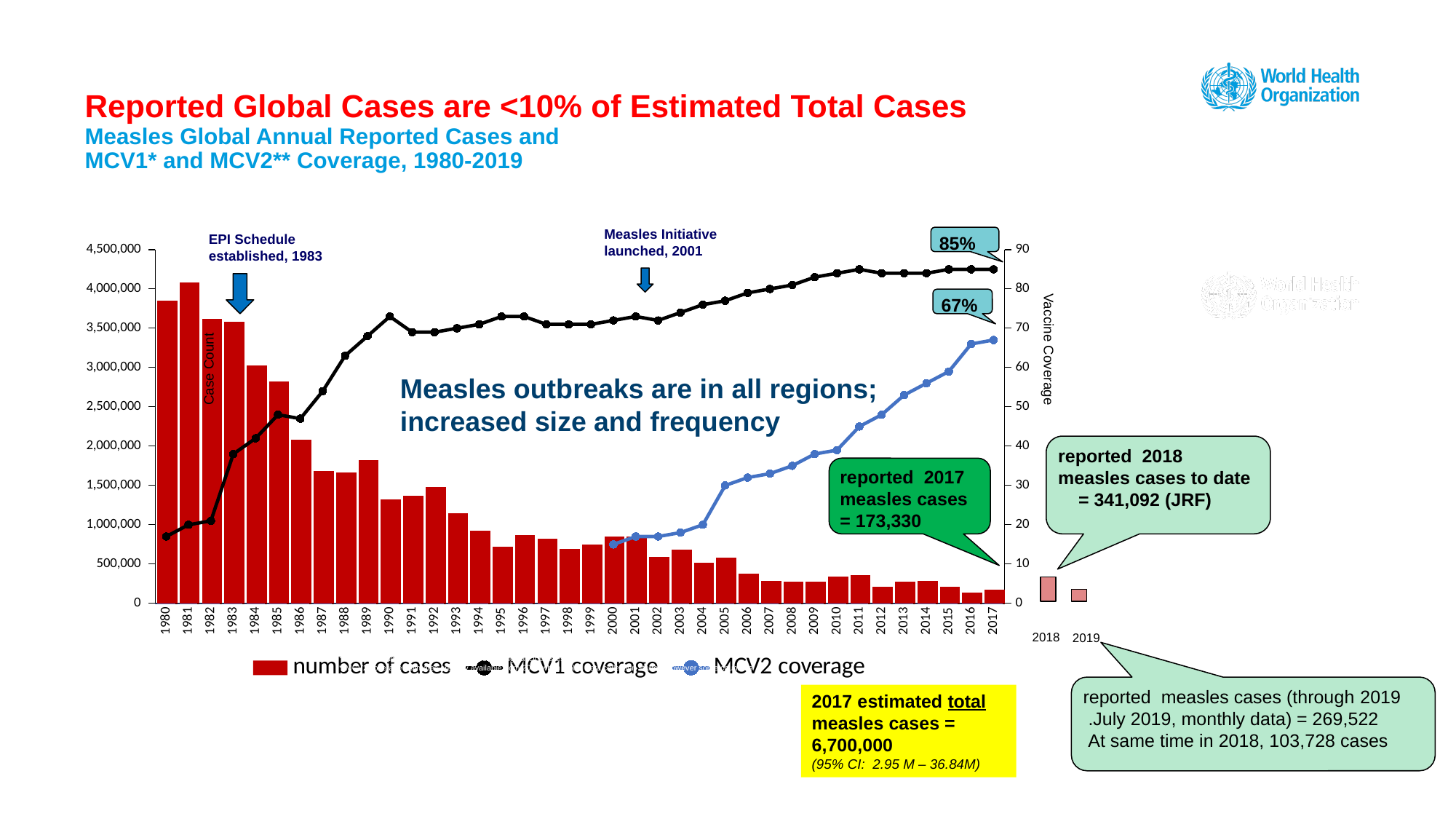

# Reported Global Cases are <10% of Estimated Total Cases Measles Global Annual Reported Cases and MCV1* and MCV2** Coverage, 1980-2019
Measles Initiative
launched, 2001
EPI Schedule
established, 1983
85%

### Chart

| Category | Year | number of cases | MCV1 coverage | MCV2 coverage |
|---|---|---|---|---|
| 1980 | 1980.0 | 3852242.0 | 17.0 | None |
| 1981 | 1981.0 | 4078455.0 | 20.0 | None |
| 1982 | 1982.0 | 3623758.0 | 21.0 | None |
| 1983 | 1983.0 | 3586101.0 | 38.0 | None |
| 1984 | 1984.0 | 3026973.0 | 42.0 | None |
| 1985 | 1985.0 | 2819553.0 | 48.0 | None |
| 1986 | 1986.0 | 2078696.0 | 47.0 | None |
| 1987 | 1987.0 | 1682847.0 | 54.0 | None |
| 1988 | 1988.0 | 1663940.0 | 63.0 | None |
| 1989 | 1989.0 | 1822390.0 | 68.0 | None |
| 1990 | 1990.0 | 1325074.0 | 73.0 | None |
| 1991 | 1991.0 | 1370243.0 | 69.0 | None |
| 1992 | 1992.0 | 1481192.0 | 69.0 | None |
| 1993 | 1993.0 | 1143945.0 | 70.0 | None |
| 1994 | 1994.0 | 926808.0 | 71.0 | None |
| 1995 | 1995.0 | 720391.0 | 73.0 | None |
| 1996 | 1996.0 | 870218.0 | 73.0 | None |
| 1997 | 1997.0 | 825673.0 | 71.0 | None |
| 1998 | 1998.0 | 694466.0 | 71.0 | None |
| 1999 | 1999.0 | 752407.0 | 71.0 | None |
| 2000 | 2000.0 | 853479.0 | 72.0 | 15.0 |
| 2001 | 2001.0 | 849173.0 | 73.0 | 17.0 |
| 2002 | 2002.0 | 586471.0 | 72.0 | 17.0 |
| 2003 | 2003.0 | 679856.0 | 74.0 | 18.0 |
| 2004 | 2004.0 | 513406.0 | 76.0 | 20.0 |
| 2005 | 2005.0 | 585701.0 | 77.0 | 30.0 |
| 2006 | 2006.0 | 377576.0 | 79.0 | 32.0 |
| 2007 | 2007.0 | 285031.0 | 80.0 | 33.0 |
| 2008 | 2008.0 | 278751.0 | 81.0 | 35.0 |
| 2009 | 2009.0 | 278637.0 | 83.0 | 38.0 |
| 2010 | 2010.0 | 343806.0 | 84.0 | 39.0 |
| 2011 | 2011.0 | 359332.0 | 85.0 | 45.0 |
| 2012 | 2012.0 | 212376.0 | 84.0 | 48.0 |
| 2013 | 2013.0 | 275307.0 | 84.0 | 53.0 |
| 2014 | 2014.0 | 282078.0 | 84.0 | 56.0 |
| 2015 | 2015.0 | 214816.0 | 85.0 | 59.0 |
| 2016 | 2016.0 | 132328.0 | 85.0 | 66.0 |
| 2017 | 2017.0 | 173330.0 | 85.0 | 67.0 |

67%
Vaccine Coverage
Case Count
Measles outbreaks are in all regions; increased size and frequency
2018 reported  measles cases to date  = 341,092 (JRF)
2017 reported  measles cases = 173,330

2018
2019
*MCV1 coverage: first dose of measles-containing vaccine as estimated by WHO and UNICEF.
**MCV2 coverage estimates are only available from 2000 when global data collection started, however some countries introduced MCV2 earlier.
Source: WHO/IVB database & WHO/UNICEF coverage estimates 2017 revision, July 2018. 194 Member States.
Date of slide: 20 August 2018
2019 reported  measles cases (through July 2019, monthly data) = 269,522.
At same time in 2018, 103,728 cases
2017 estimated total measles cases = 6,700,000
(95% CI:  2.95 M – 36.84M)